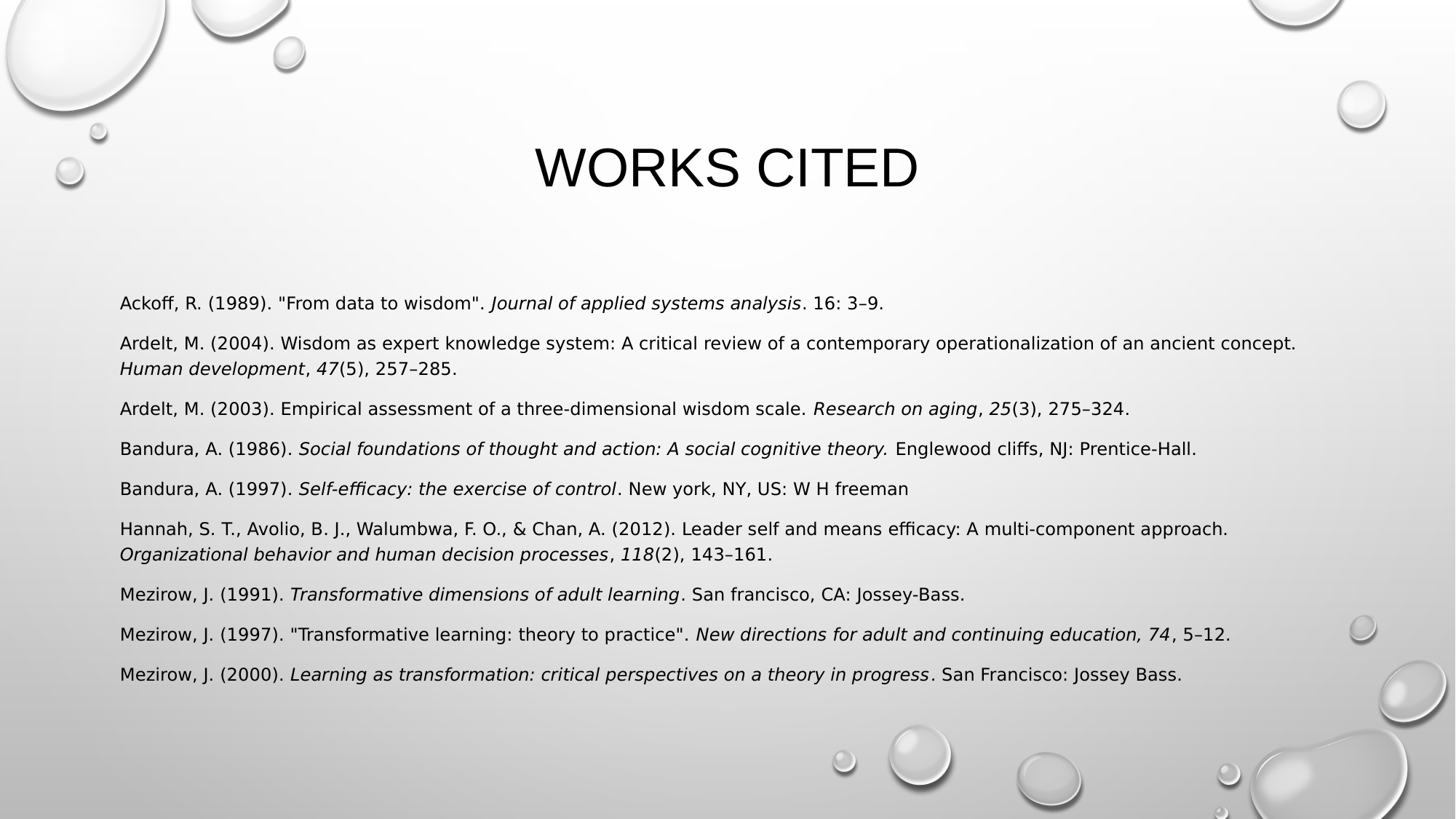

# Works Cited
Ackoff, R. (1989). "From data to wisdom". Journal of applied systems analysis. 16: 3–9.
Ardelt, M. (2004). Wisdom as expert knowledge system: A critical review of a contemporary operationalization of an ancient concept. Human development, 47(5), 257–285.
Ardelt, M. (2003). Empirical assessment of a three-dimensional wisdom scale. Research on aging, 25(3), 275–324.
Bandura, A. (1986). Social foundations of thought and action: A social cognitive theory. Englewood cliffs, NJ: Prentice-Hall.
Bandura, A. (1997). Self-efficacy: the exercise of control. New york, NY, US: W H freeman
Hannah, S. T., Avolio, B. J., Walumbwa, F. O., & Chan, A. (2012). Leader self and means efficacy: A multi-component approach. Organizational behavior and human decision processes, 118(2), 143–161.
Mezirow, J. (1991). Transformative dimensions of adult learning. San francisco, CA: Jossey-Bass.
Mezirow, J. (1997). "Transformative learning: theory to practice". New directions for adult and continuing education, 74, 5–12.
Mezirow, J. (2000). Learning as transformation: critical perspectives on a theory in progress. San Francisco: Jossey Bass.